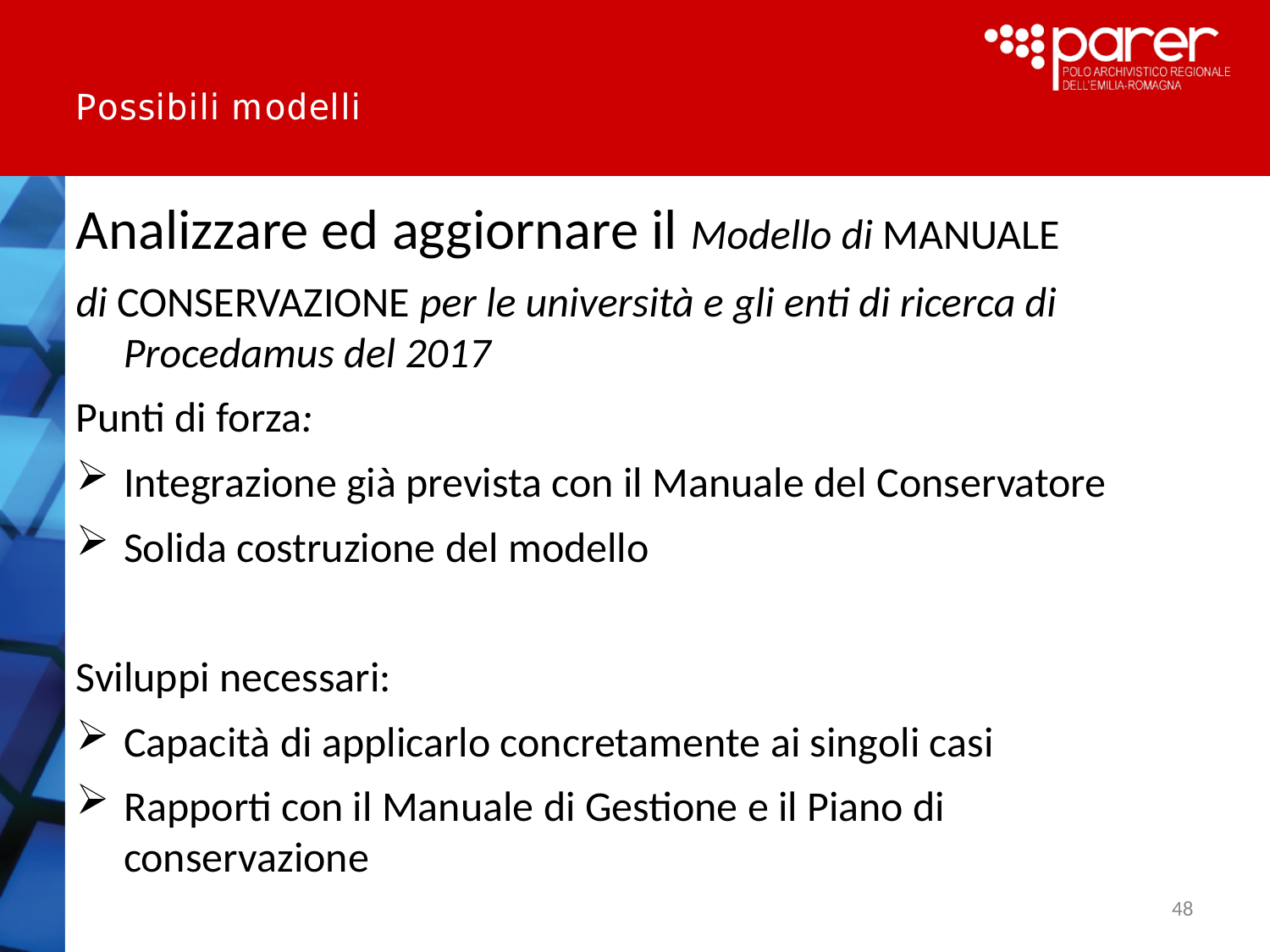

# Possibili modelli
Analizzare ed aggiornare il Modello di MANUALE
di CONSERVAZIONE per le università e gli enti di ricerca di Procedamus del 2017
Punti di forza:
Integrazione già prevista con il Manuale del Conservatore
Solida costruzione del modello

Sviluppi necessari:
Capacità di applicarlo concretamente ai singoli casi
Rapporti con il Manuale di Gestione e il Piano di conservazione

48